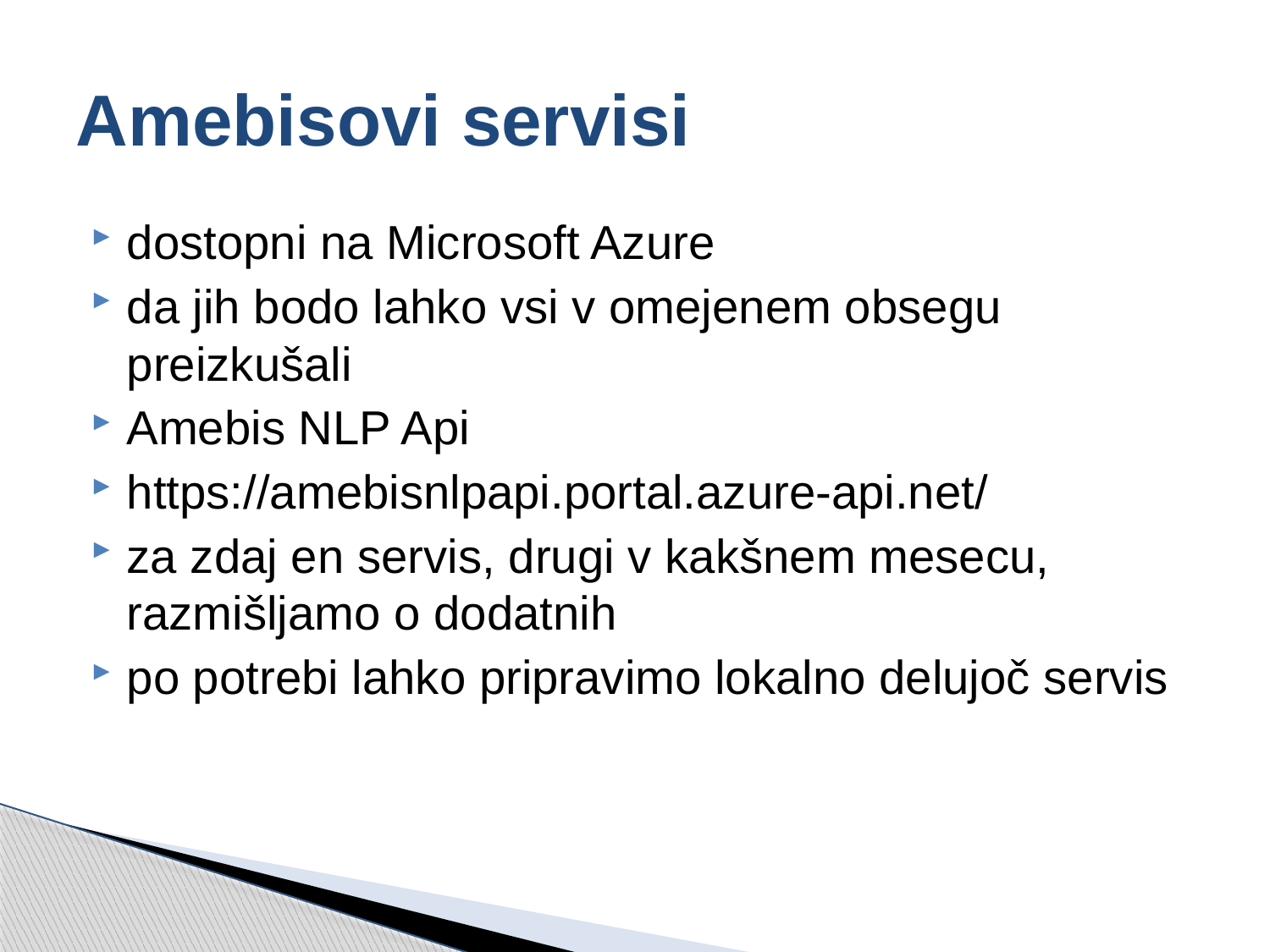

# Amebisovi servisi
dostopni na Microsoft Azure
da jih bodo lahko vsi v omejenem obsegu preizkušali
Amebis NLP Api
https://amebisnlpapi.portal.azure-api.net/
za zdaj en servis, drugi v kakšnem mesecu, razmišljamo o dodatnih
po potrebi lahko pripravimo lokalno delujoč servis